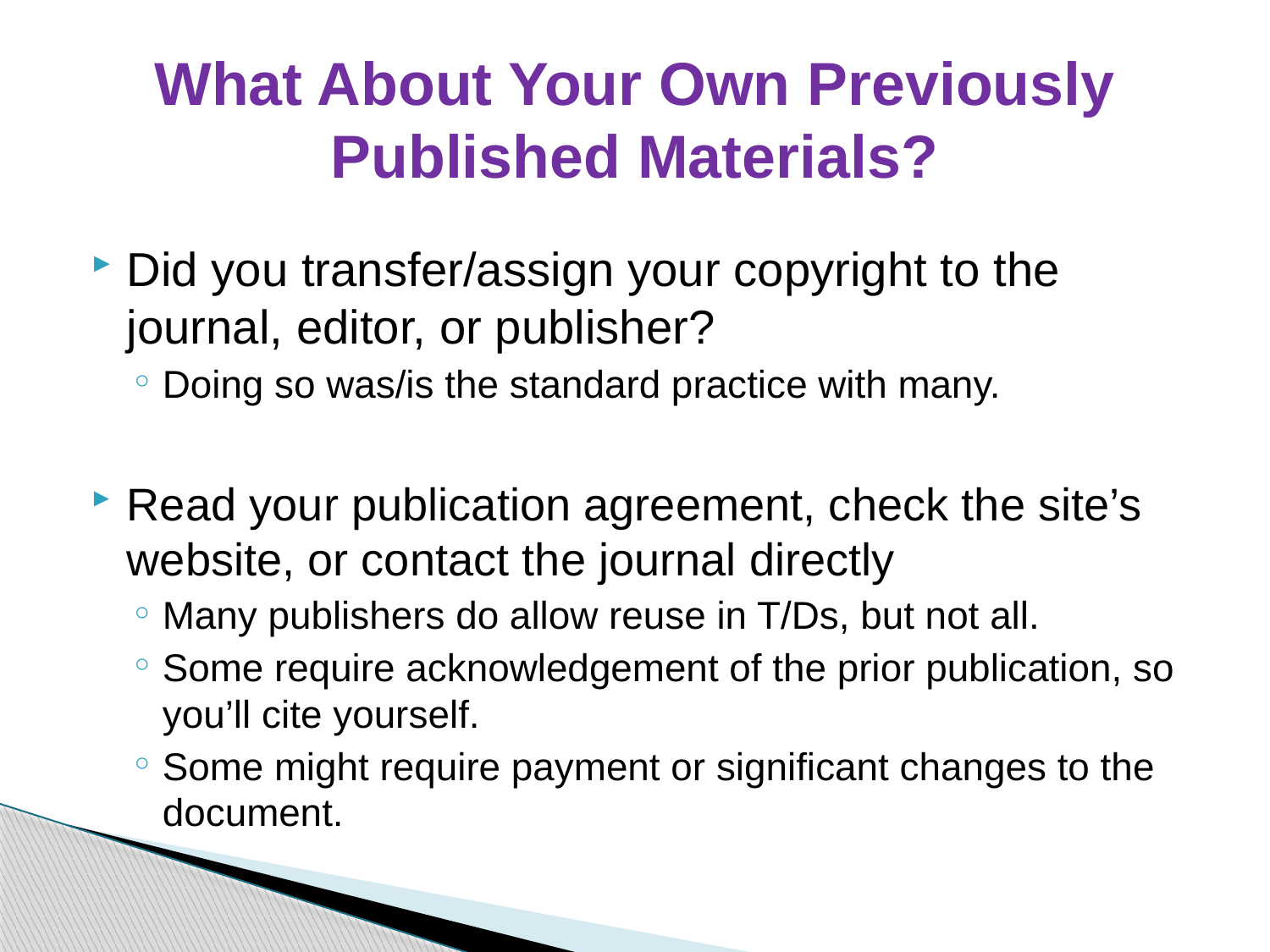

# What About Your Own Previously Published Materials?
Did you transfer/assign your copyright to the journal, editor, or publisher?
Doing so was/is the standard practice with many.

Read your publication agreement, check the site’s website, or contact the journal directly
Many publishers do allow reuse in T/Ds, but not all.
Some require acknowledgement of the prior publication, so you’ll cite yourself.
Some might require payment or significant changes to the document.